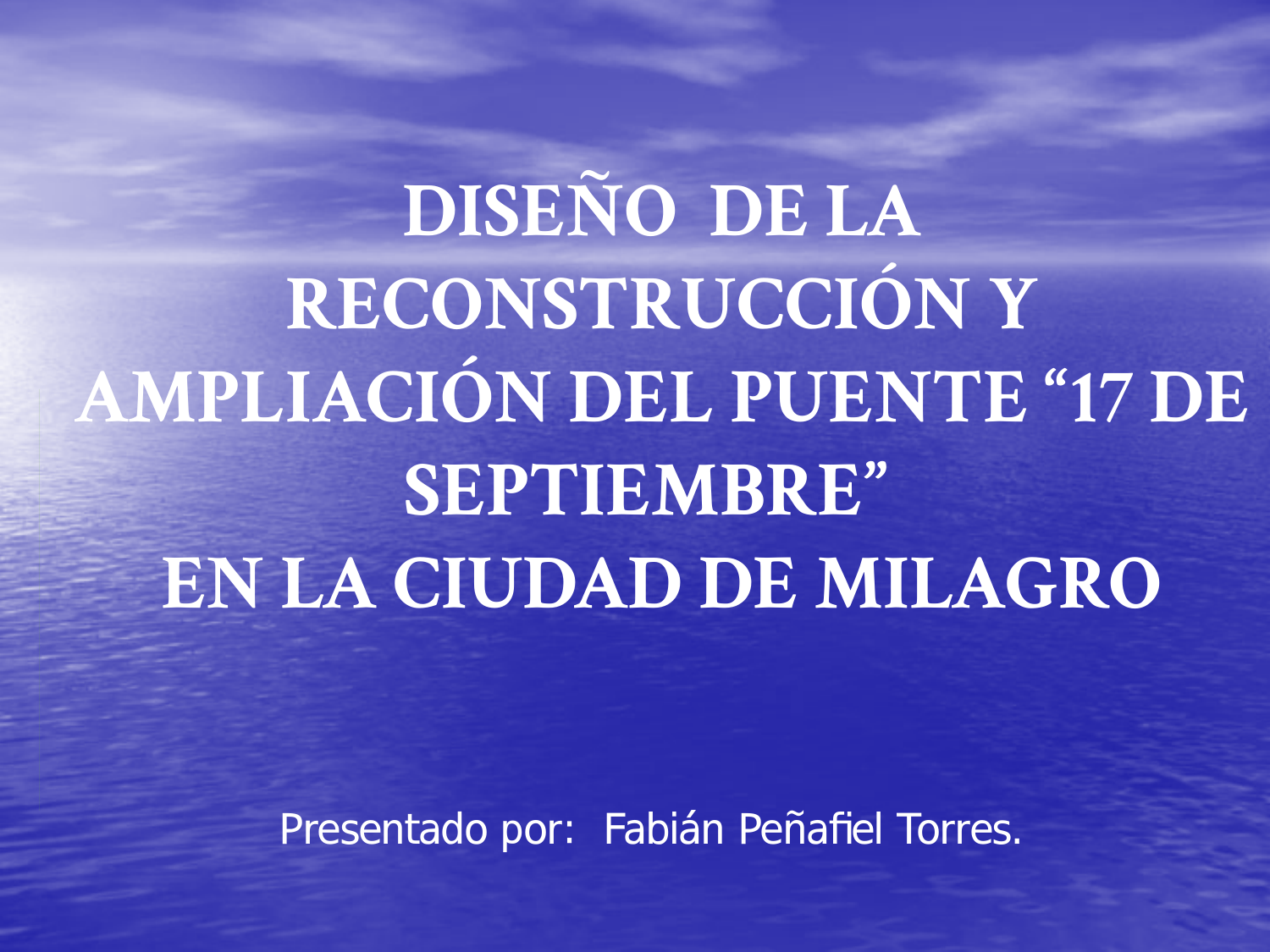

# DISEÑO  DE LA RECONSTRUCCIÓN Y AMPLIACIÓN DEL PUENTE “17 DE SEPTIEMBRE” EN LA CIUDAD DE MILAGRO

Presentado por:  Fabián Peñafiel Torres.